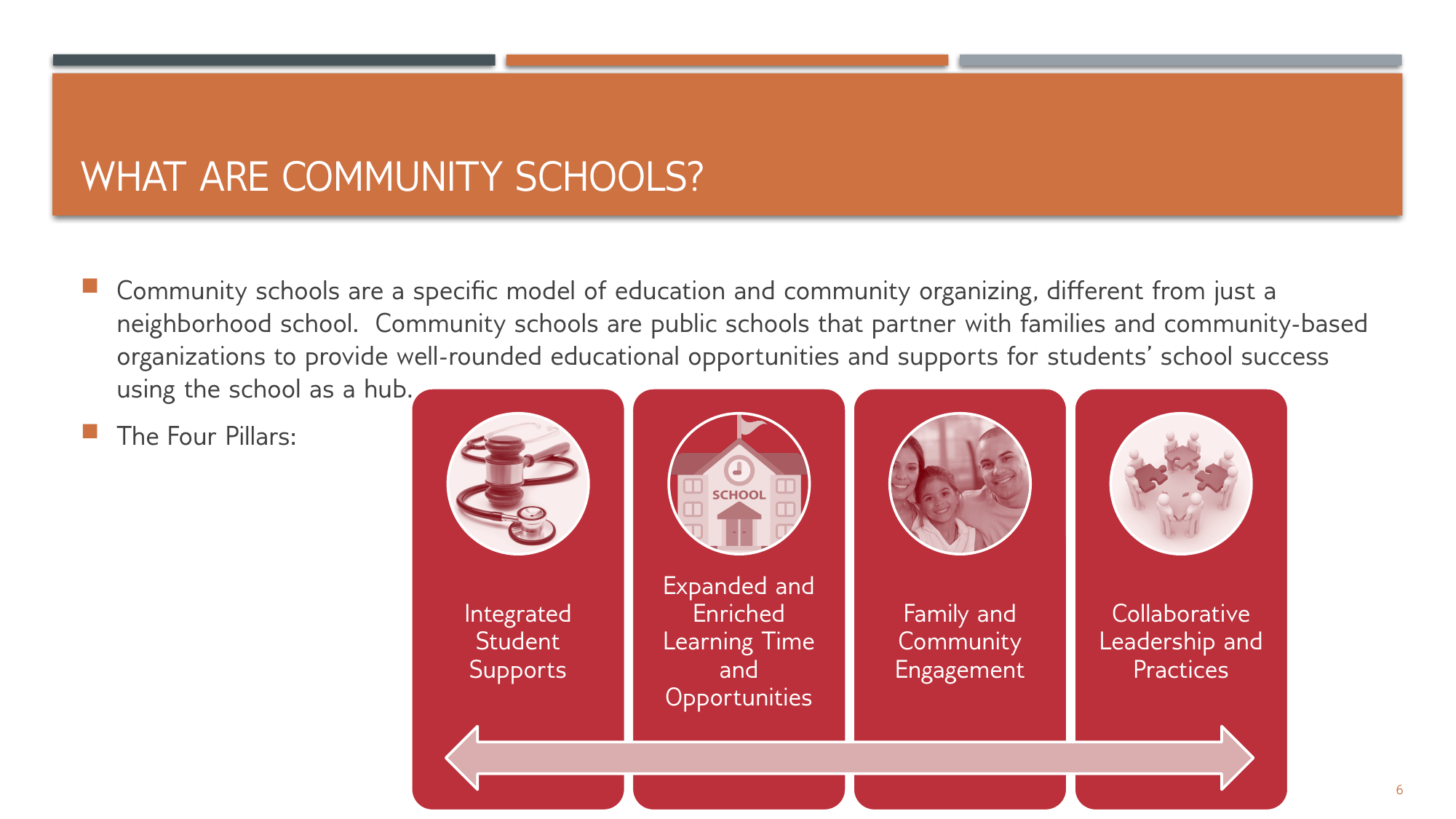

# What Are Community Schools?
Community schools are a specific model of education and community organizing, different from just a neighborhood school.  Community schools are public schools that partner with families and community-based organizations to provide well-rounded educational opportunities and supports for students’ school success using the school as a hub.
The Four Pillars:

Integrated Student Supports
Expanded and Enriched Learning Time and Opportunities
Family and Community Engagement
Collaborative Leadership and Practices
6